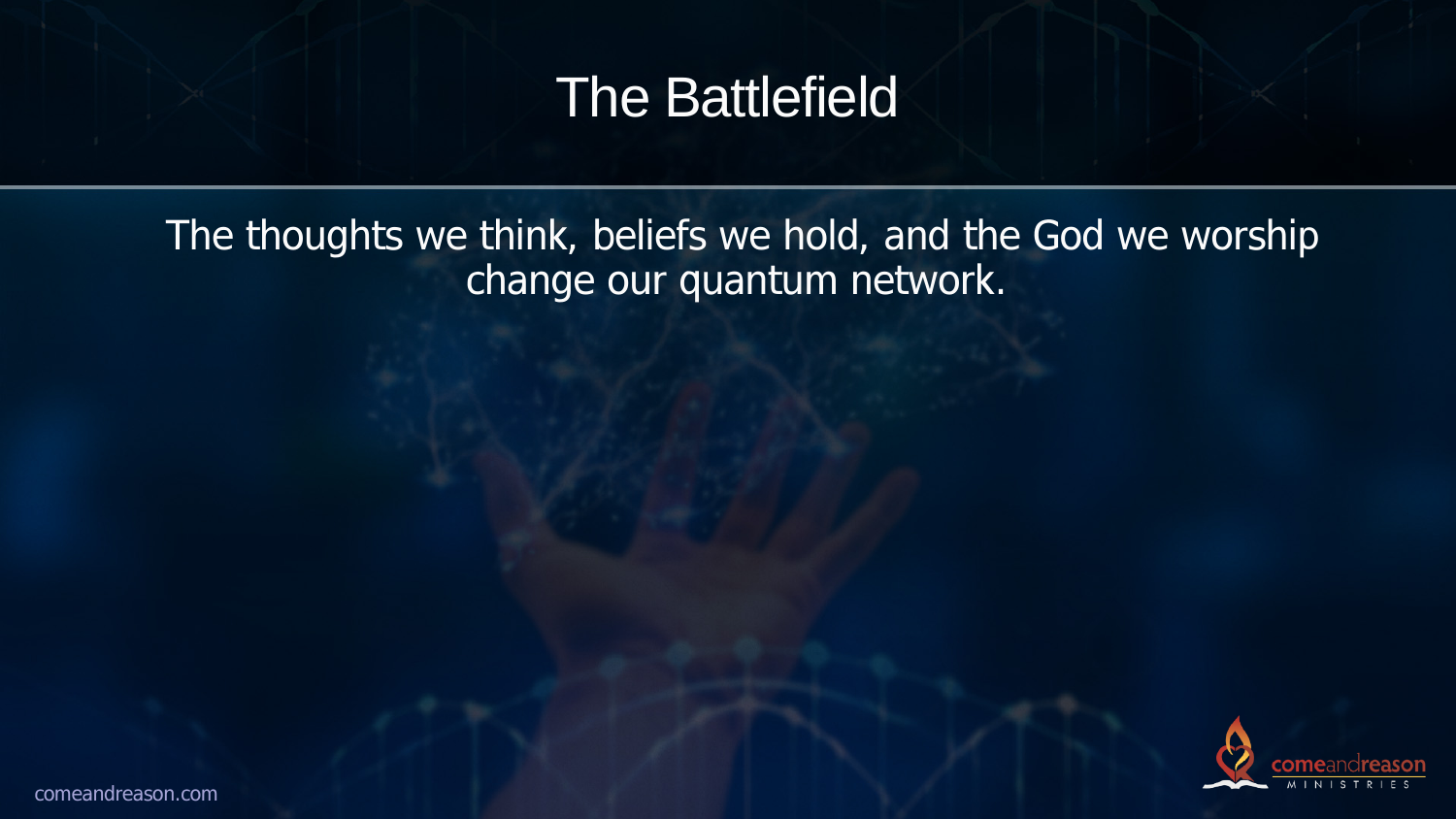

# The Battlefield
The thoughts we think, beliefs we hold, and the God we worship change our quantum network.